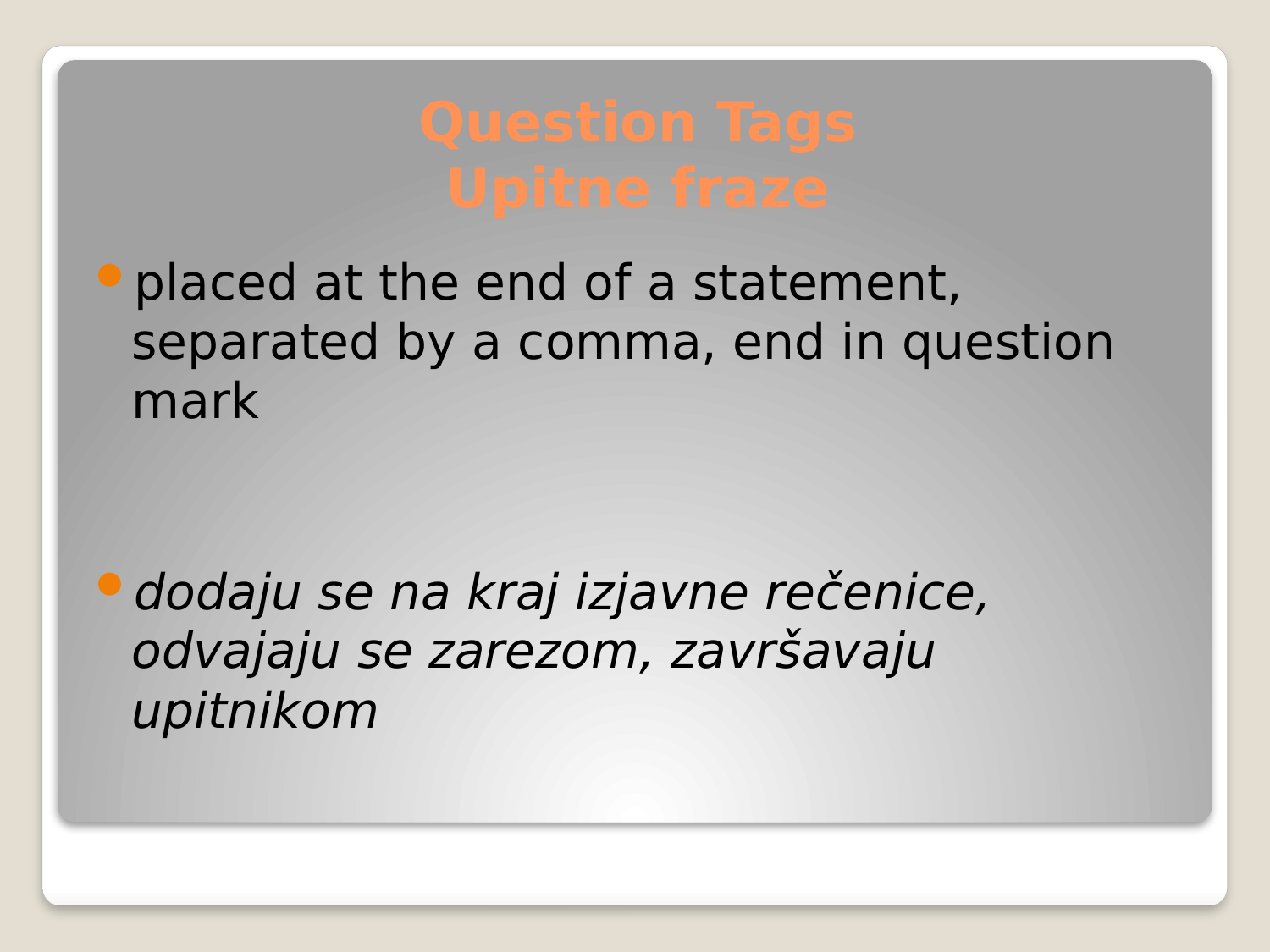

# Question Tags Upitne fraze
placed at the end of a statement, separated by a comma, end in question mark

dodaju se na kraj izjavne rečenice, odvajaju se zarezom, završavaju upitnikom